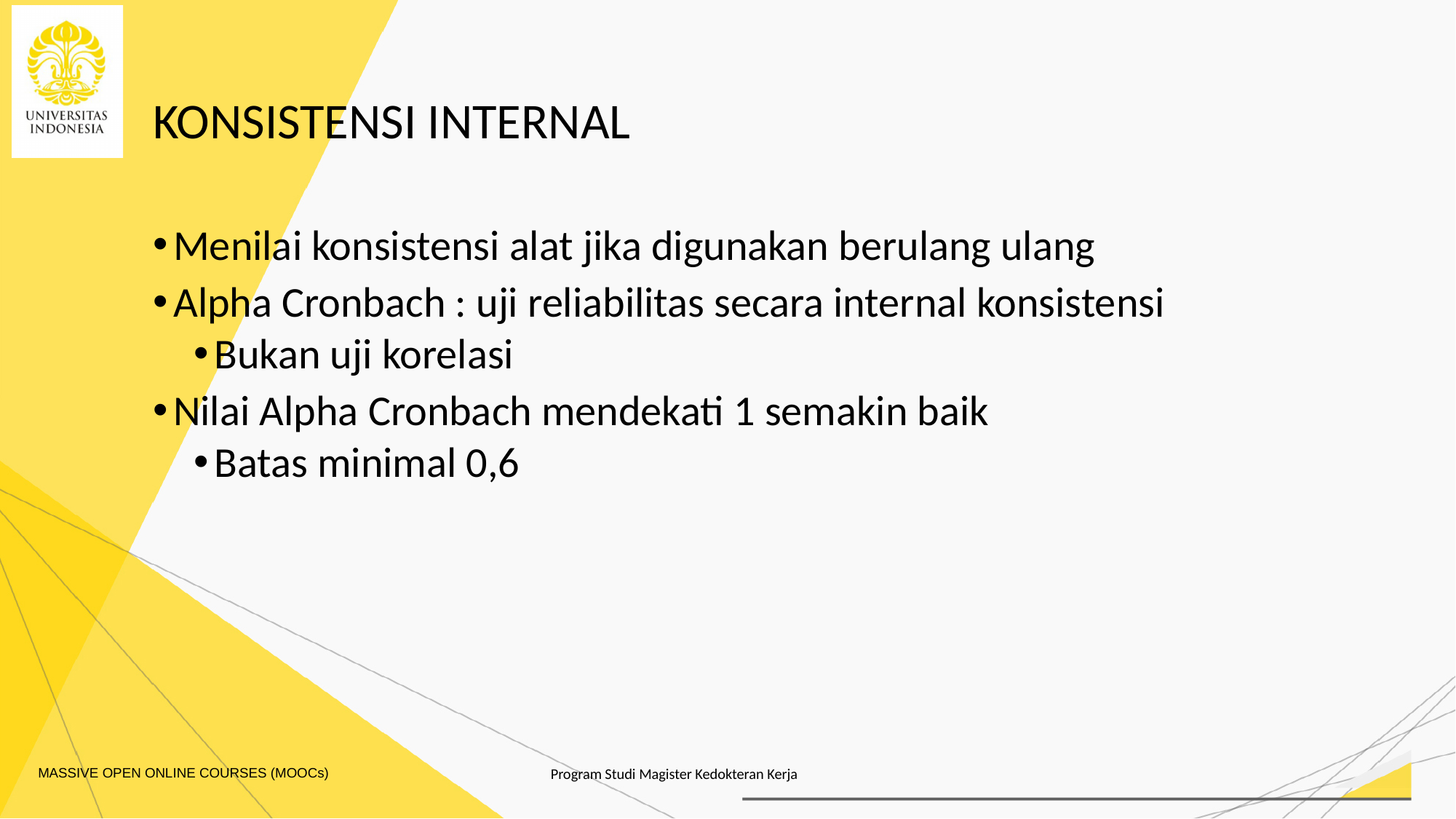

# KONSISTENSI INTERNAL
Menilai konsistensi alat jika digunakan berulang ulang
Alpha Cronbach : uji reliabilitas secara internal konsistensi
Bukan uji korelasi
Nilai Alpha Cronbach mendekati 1 semakin baik
Batas minimal 0,6